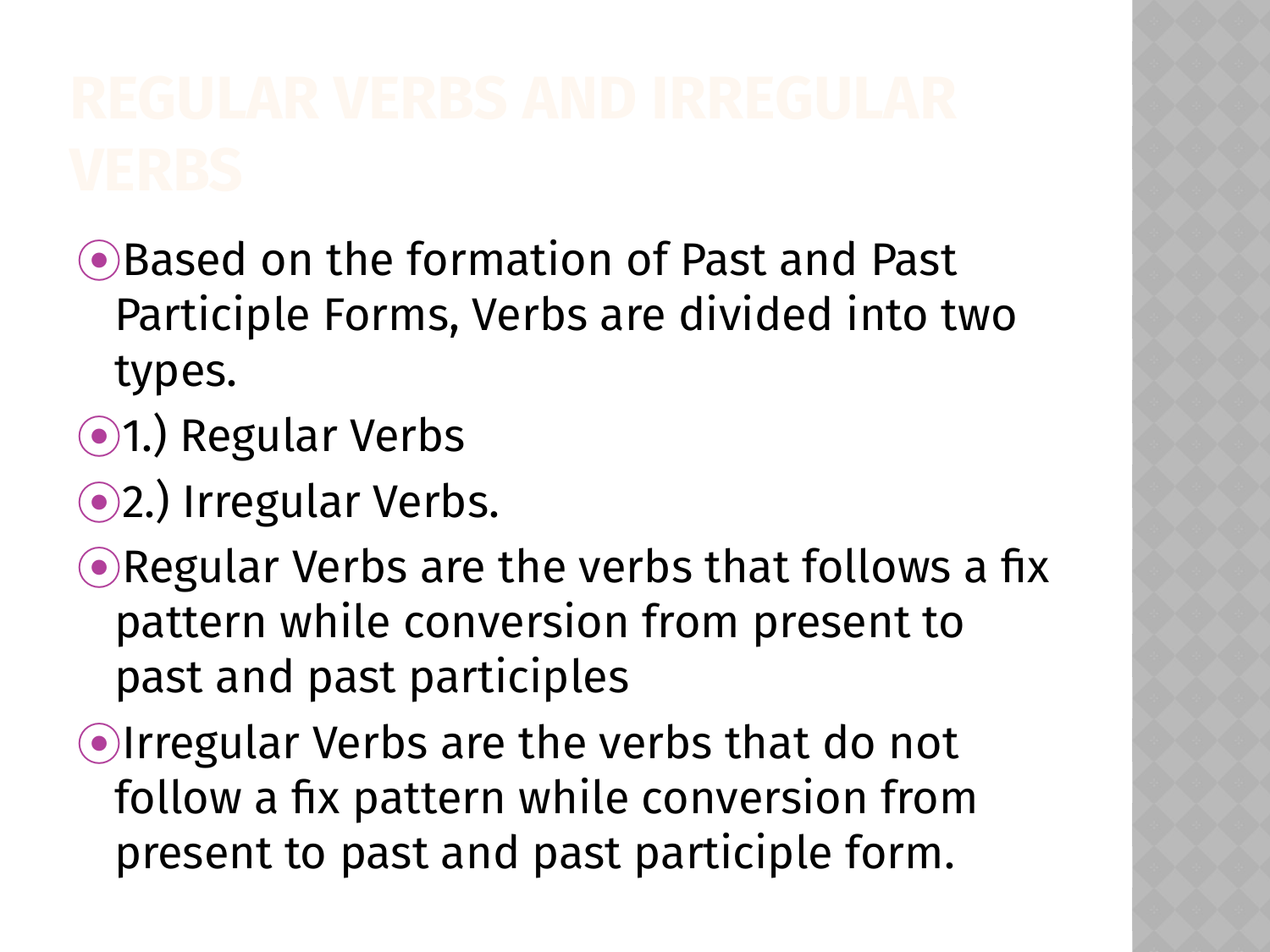

# REGULAR VERBS AND IRREGULAR VERBS
Based on the formation of Past and Past Participle Forms, Verbs are divided into two types.
1.) Regular Verbs
2.) Irregular Verbs.
Regular Verbs are the verbs that follows a fix pattern while conversion from present to past and past participles
Irregular Verbs are the verbs that do not follow a fix pattern while conversion from present to past and past participle form.